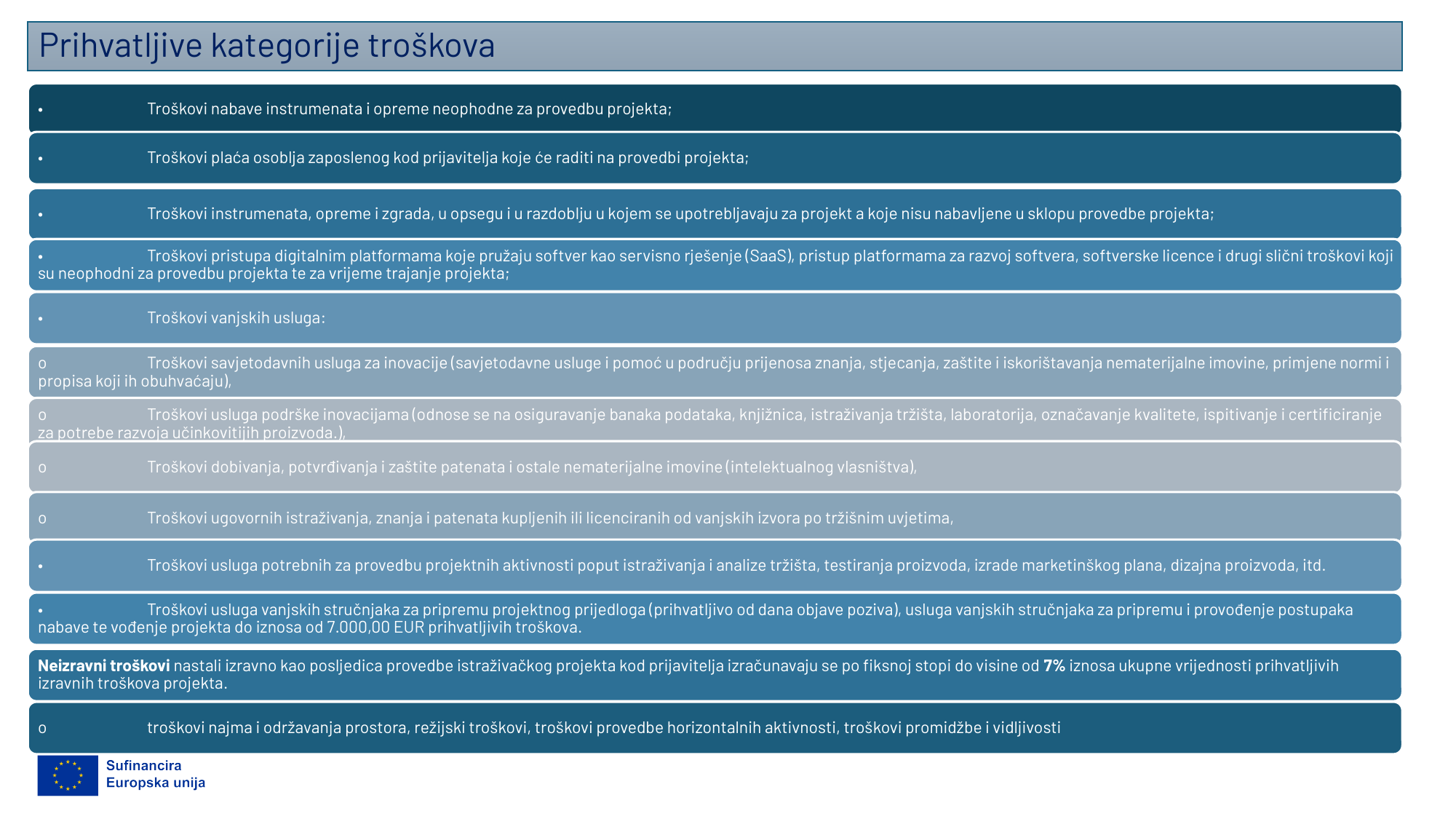

# Prihvatljive kategorije troškova
•	Troškovi nabave instrumenata i opreme neophodne za provedbu projekta;
•	Troškovi plaća osoblja zaposlenog kod prijavitelja koje će raditi na provedbi projekta;
•	Troškovi instrumenata, opreme i zgrada, u opsegu i u razdoblju u kojem se upotrebljavaju za projekt a koje nisu nabavljene u sklopu provedbe projekta;
•	Troškovi pristupa digitalnim platformama koje pružaju softver kao servisno rješenje (SaaS), pristup platformama za razvoj softvera, softverske licence i drugi slični troškovi koji su neophodni za provedbu projekta te za vrijeme trajanje projekta;
•	Troškovi vanjskih usluga:
o	Troškovi savjetodavnih usluga za inovacije (savjetodavne usluge i pomoć u području prijenosa znanja, stjecanja, zaštite i iskorištavanja nematerijalne imovine, primjene normi i propisa koji ih obuhvaćaju),
o	Troškovi usluga podrške inovacijama (odnose se na osiguravanje banaka podataka, knjižnica, istraživanja tržišta, laboratorija, označavanje kvalitete, ispitivanje i certificiranje za potrebe razvoja učinkovitijih proizvoda.),
o	Troškovi dobivanja, potvrđivanja i zaštite patenata i ostale nematerijalne imovine (intelektualnog vlasništva),
o	Troškovi ugovornih istraživanja, znanja i patenata kupljenih ili licenciranih od vanjskih izvora po tržišnim uvjetima,
•	Troškovi usluga potrebnih za provedbu projektnih aktivnosti poput istraživanja i analize tržišta, testiranja proizvoda, izrade marketinškog plana, dizajna proizvoda, itd.
•	Troškovi usluga vanjskih stručnjaka za pripremu projektnog prijedloga (prihvatljivo od dana objave poziva), usluga vanjskih stručnjaka za pripremu i provođenje postupaka nabave te vođenje projekta do iznosa od 7.000,00 EUR prihvatljivih troškova.
Neizravni troškovi nastali izravno kao posljedica provedbe istraživačkog projekta kod prijavitelja izračunavaju se po fiksnoj stopi do visine od 7% iznosa ukupne vrijednosti prihvatljivih izravnih troškova projekta.
o	troškovi najma i održavanja prostora, režijski troškovi, troškovi provedbe horizontalnih aktivnosti, troškovi promidžbe i vidljivosti